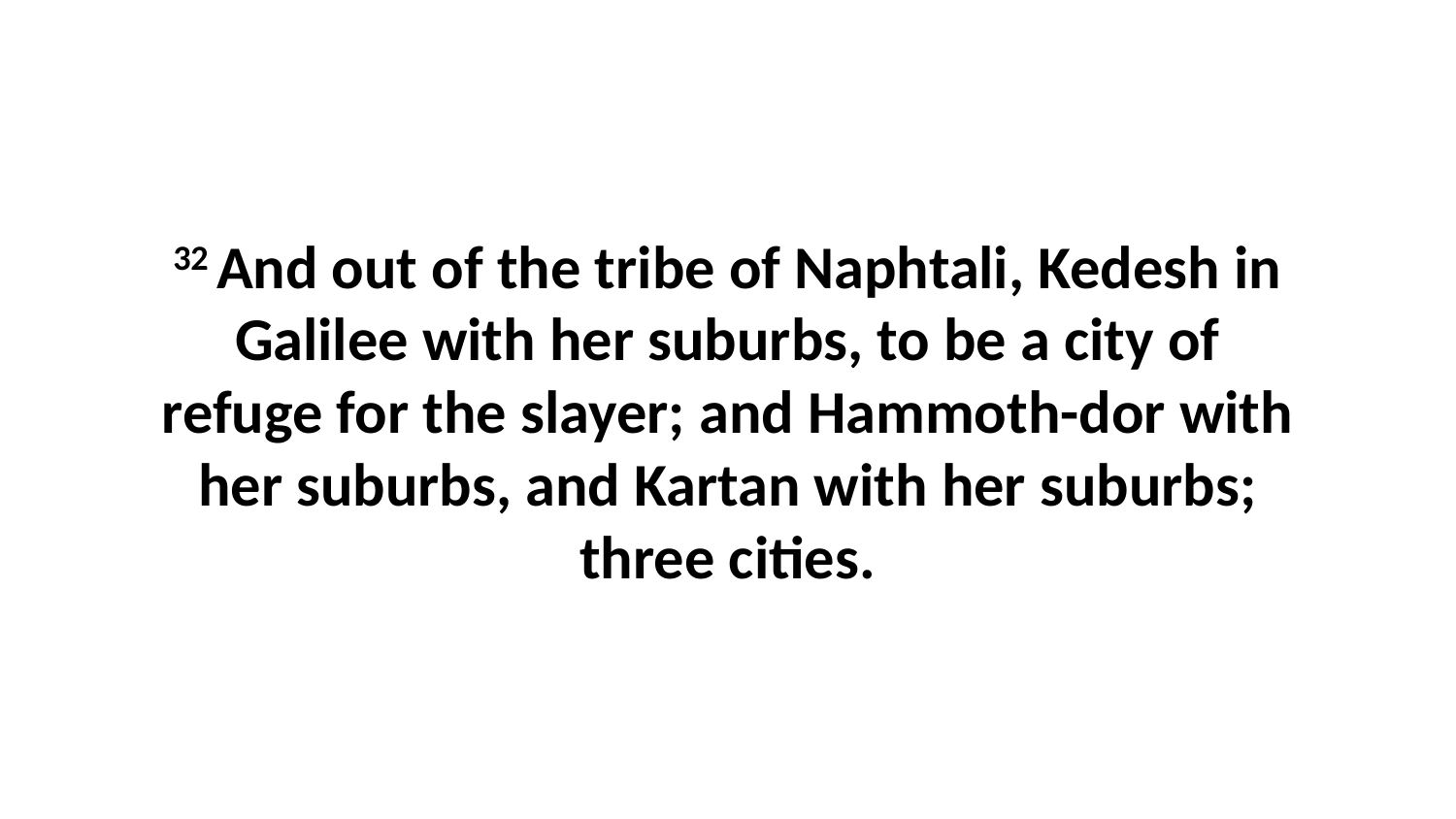

32 And out of the tribe of Naphtali, Kedesh in Galilee with her suburbs, to be a city of refuge for the slayer; and Hammoth-dor with her suburbs, and Kartan with her suburbs; three cities.